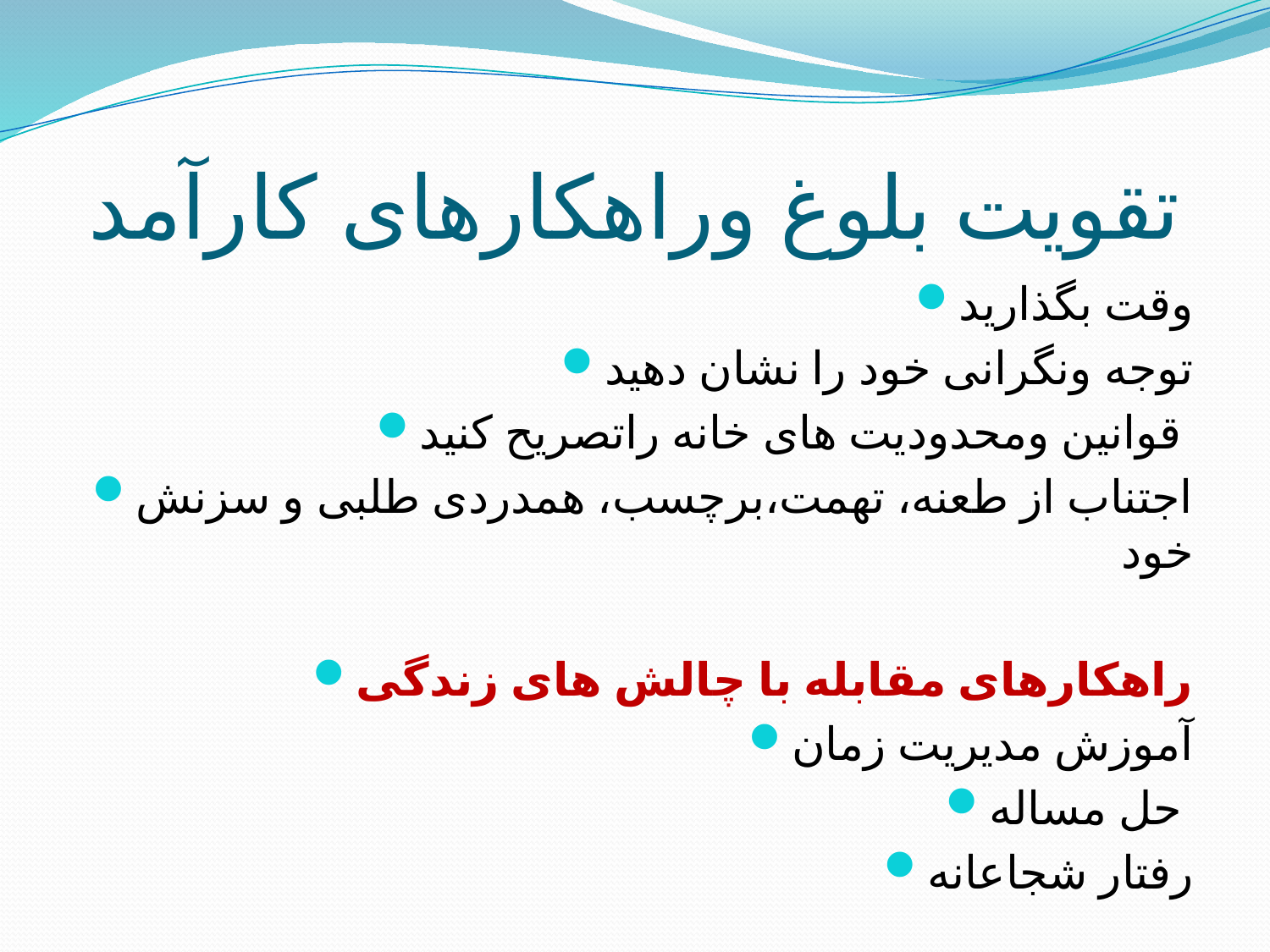

# تقویت بلوغ وراهکارهای کارآمد
وقت بگذارید
توجه ونگرانی خود را نشان دهید
قوانین ومحدودیت های خانه راتصریح کنید
اجتناب از طعنه، تهمت،برچسب، همدردی طلبی و سزنش خود

راهکارهای مقابله با چالش های زندگی
آموزش مدیریت زمان
حل مساله
رفتار شجاعانه